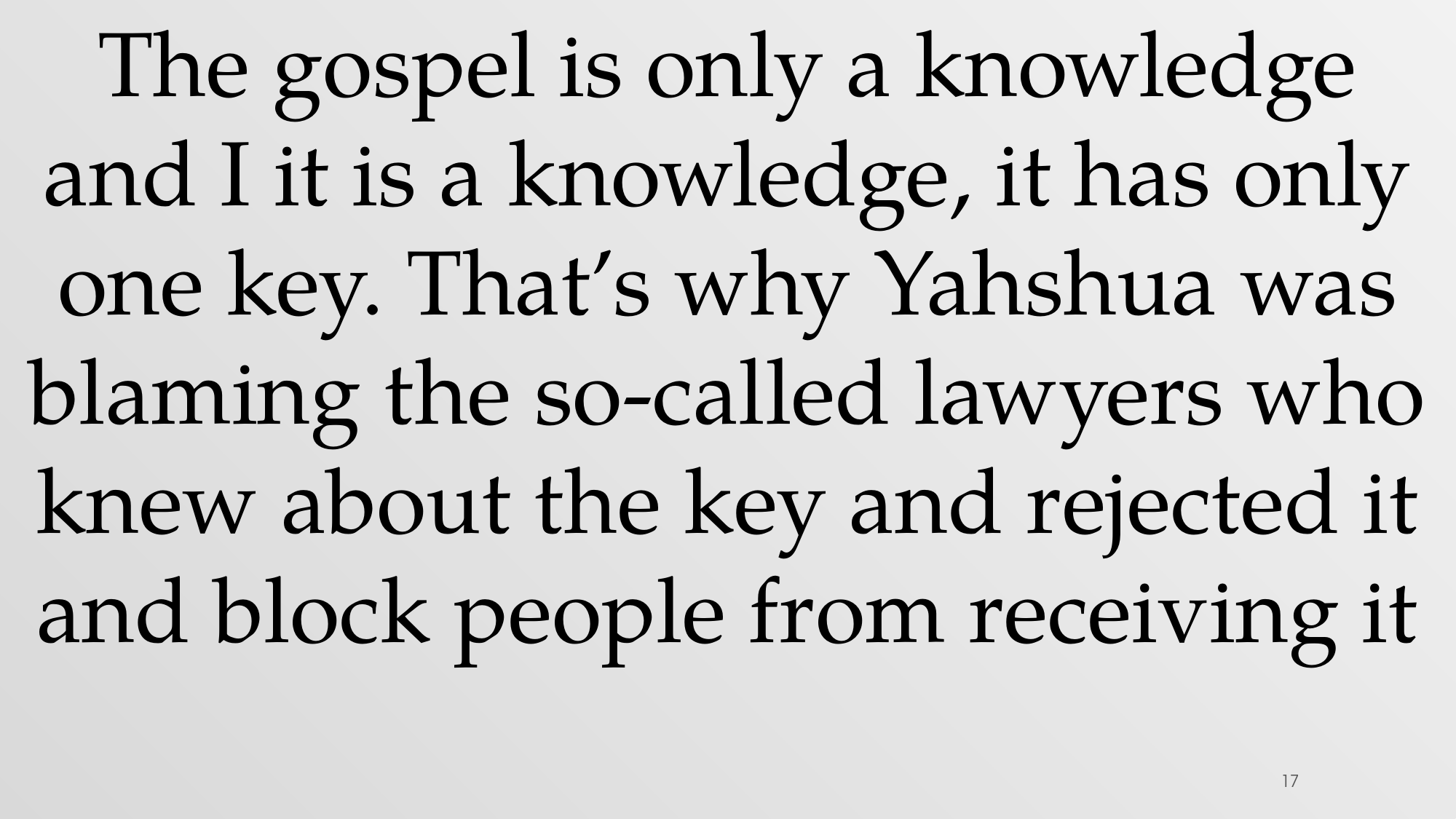

The gospel is only a knowledge and I it is a knowledge, it has only one key. That’s why Yahshua was blaming the so-called lawyers who knew about the key and rejected it and block people from receiving it
17